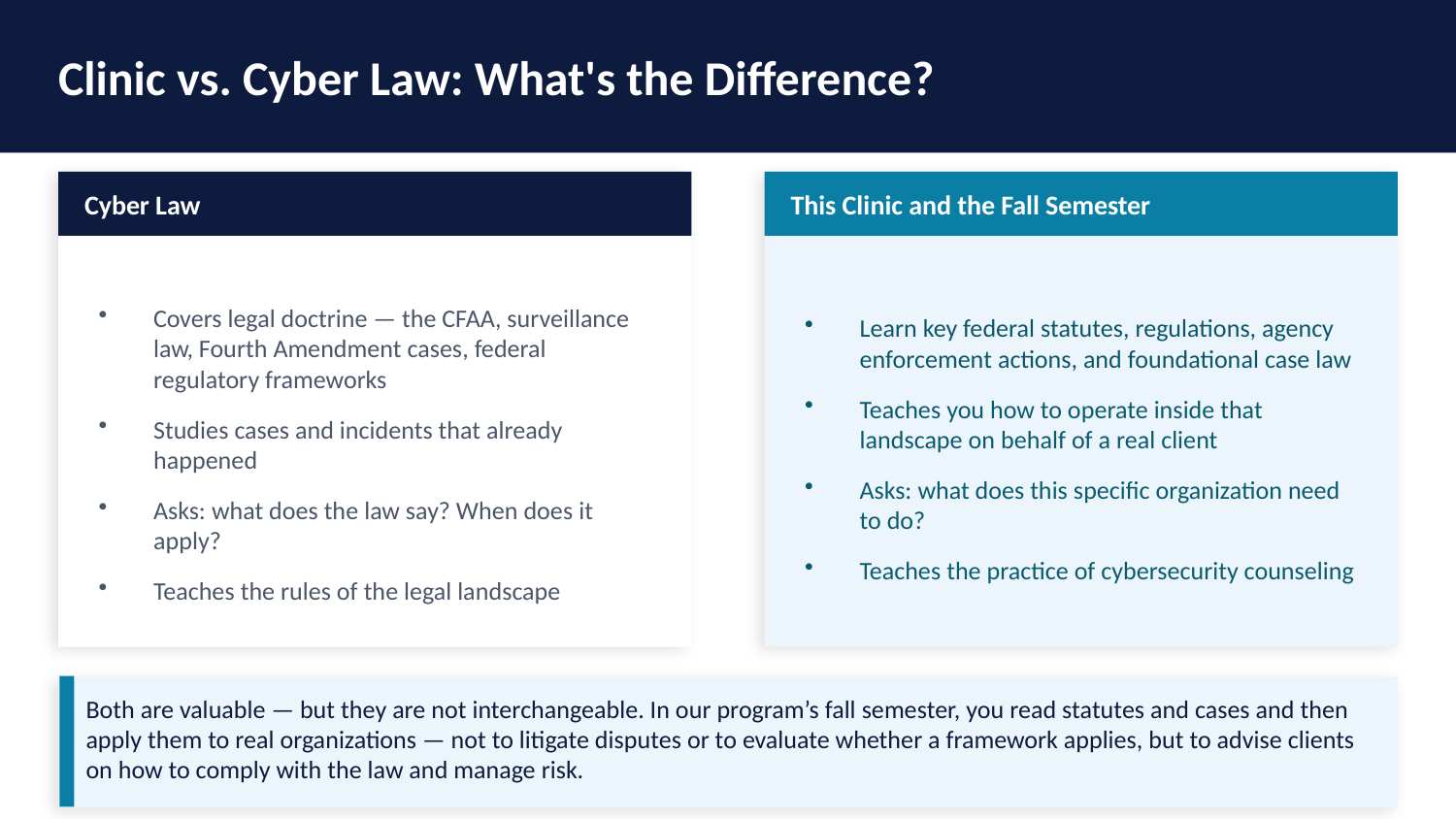

Clinic vs. Cyber Law: What's the Difference?

Cyber Law

This Clinic and the Fall Semester
Learn key federal statutes, regulations, agency enforcement actions, and foundational case law
Teaches you how to operate inside that landscape on behalf of a real client
Asks: what does this specific organization need to do?
Teaches the practice of cybersecurity counseling
Covers legal doctrine — the CFAA, surveillance law, Fourth Amendment cases, federal regulatory frameworks
Studies cases and incidents that already happened
Asks: what does the law say? When does it apply?
Teaches the rules of the legal landscape

Both are valuable — but they are not interchangeable. In our program’s fall semester, you read statutes and cases and then apply them to real organizations — not to litigate disputes or to evaluate whether a framework applies, but to advise clients on how to comply with the law and manage risk.